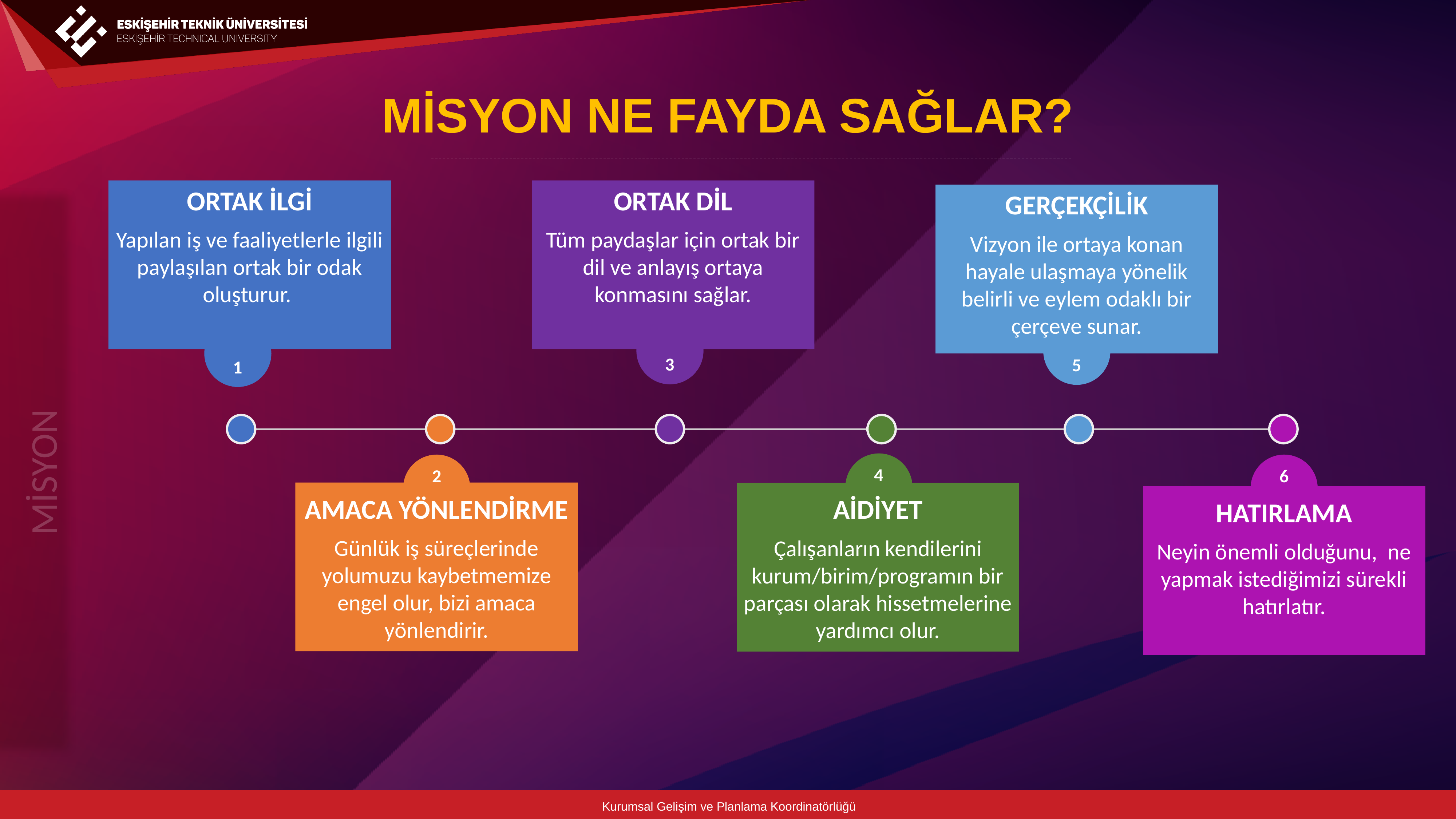

MİSYON NE FAYDA SAĞLAR?
Ortak ilgi
Yapılan iş ve faaliyetlerle ilgili paylaşılan ortak bir odak oluşturur.
1
Ortak dil
Tüm paydaşlar için ortak bir dil ve anlayış ortaya konmasını sağlar.
3
gerçekçilik
Vizyon ile ortaya konan hayale ulaşmaya yönelik belirli ve eylem odaklı bir çerçeve sunar.
5

MİSYON
4
aidiyet
Çalışanların kendilerini kurum/birim/programın bir parçası olarak hissetmelerine yardımcı olur.
2
Amaca yönlendirme
Günlük iş süreçlerinde yolumuzu kaybetmemize engel olur, bizi amaca yönlendirir.
6
hatırlama
Neyin önemli olduğunu,  ne yapmak istediğimizi sürekli hatırlatır.

Kurumsal Gelişim ve Planlama Koordinatörlüğü